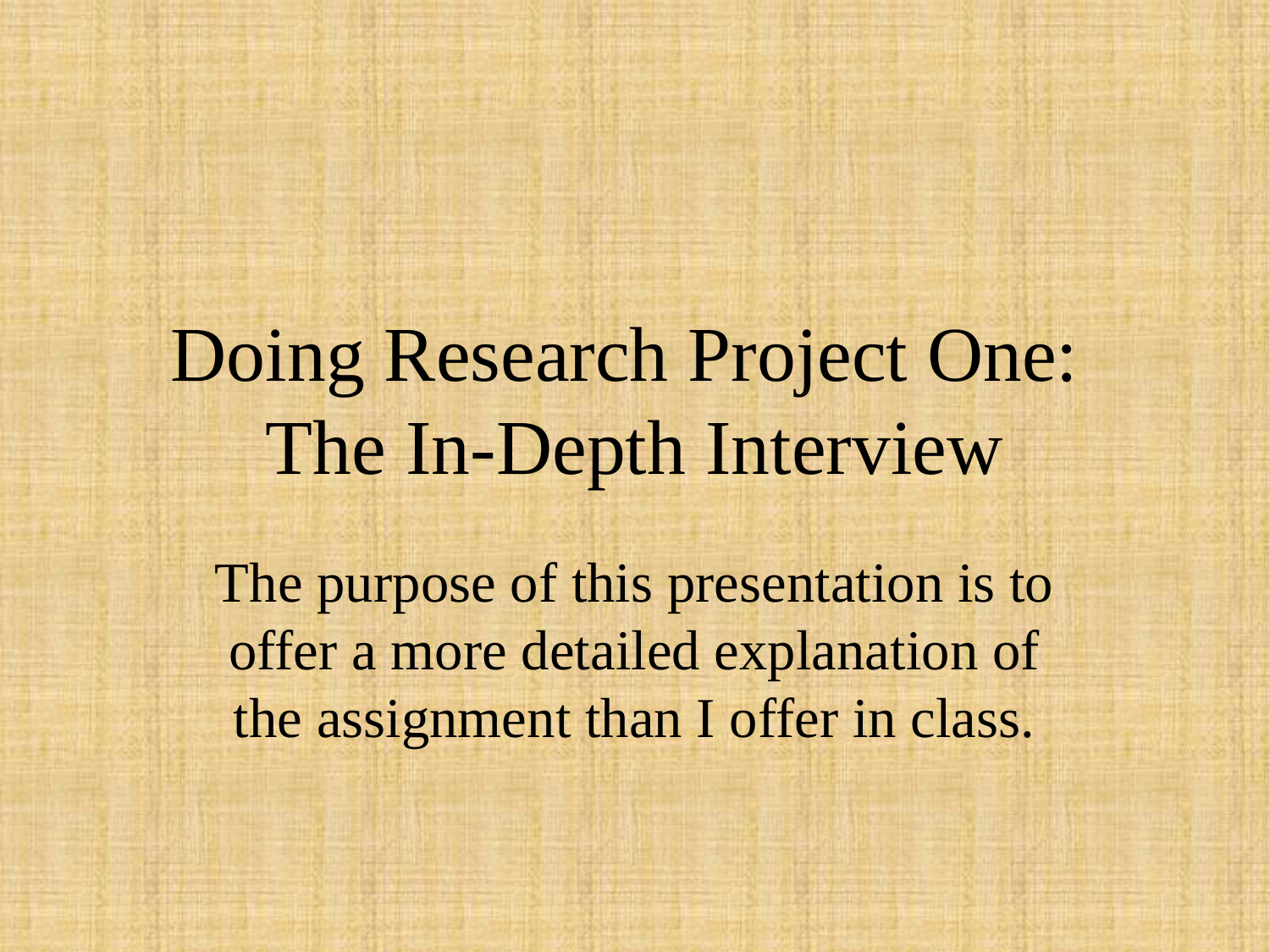

# Doing Research Project One: The In-Depth Interview
The purpose of this presentation is to offer a more detailed explanation of the assignment than I offer in class.